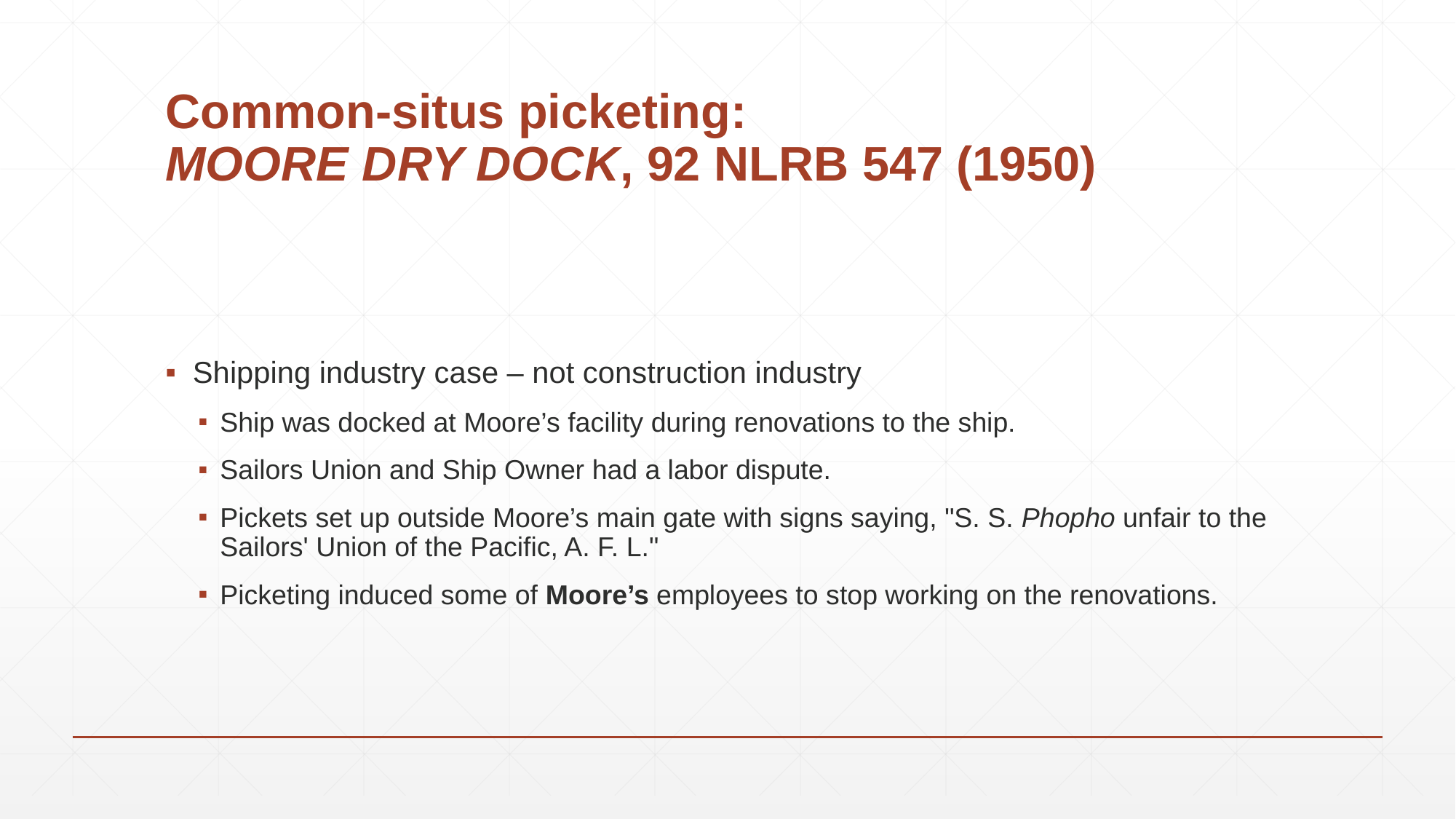

# Common-situs picketing: MOORE DRY DOCK, 92 NLRB 547 (1950)
Shipping industry case – not construction industry
Ship was docked at Moore’s facility during renovations to the ship.
Sailors Union and Ship Owner had a labor dispute.
Pickets set up outside Moore’s main gate with signs saying, "S. S. Phopho unfair to the Sailors' Union of the Pacific, A. F. L."
Picketing induced some of Moore’s employees to stop working on the renovations.